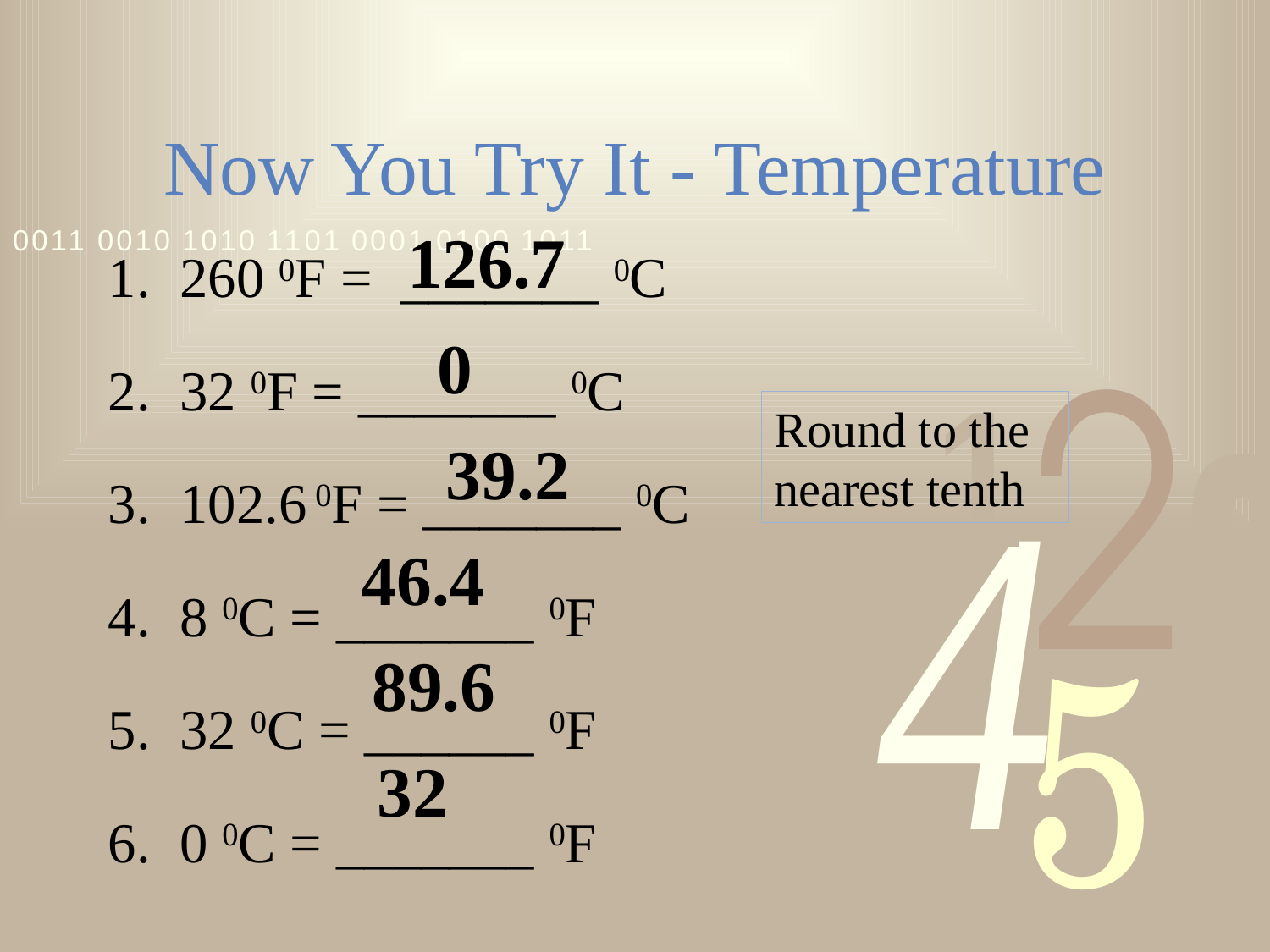

# Now You Try It - Temperature
260 0F =  _______ 0C
32 0F = _______ 0C
102.6 0F = _______ 0C
8 0C = _______ 0F
32 0C = ______ 0F
0 0C = _______ 0F
126.7
0
Round to the nearest tenth
39.2
46.4
89.6
32